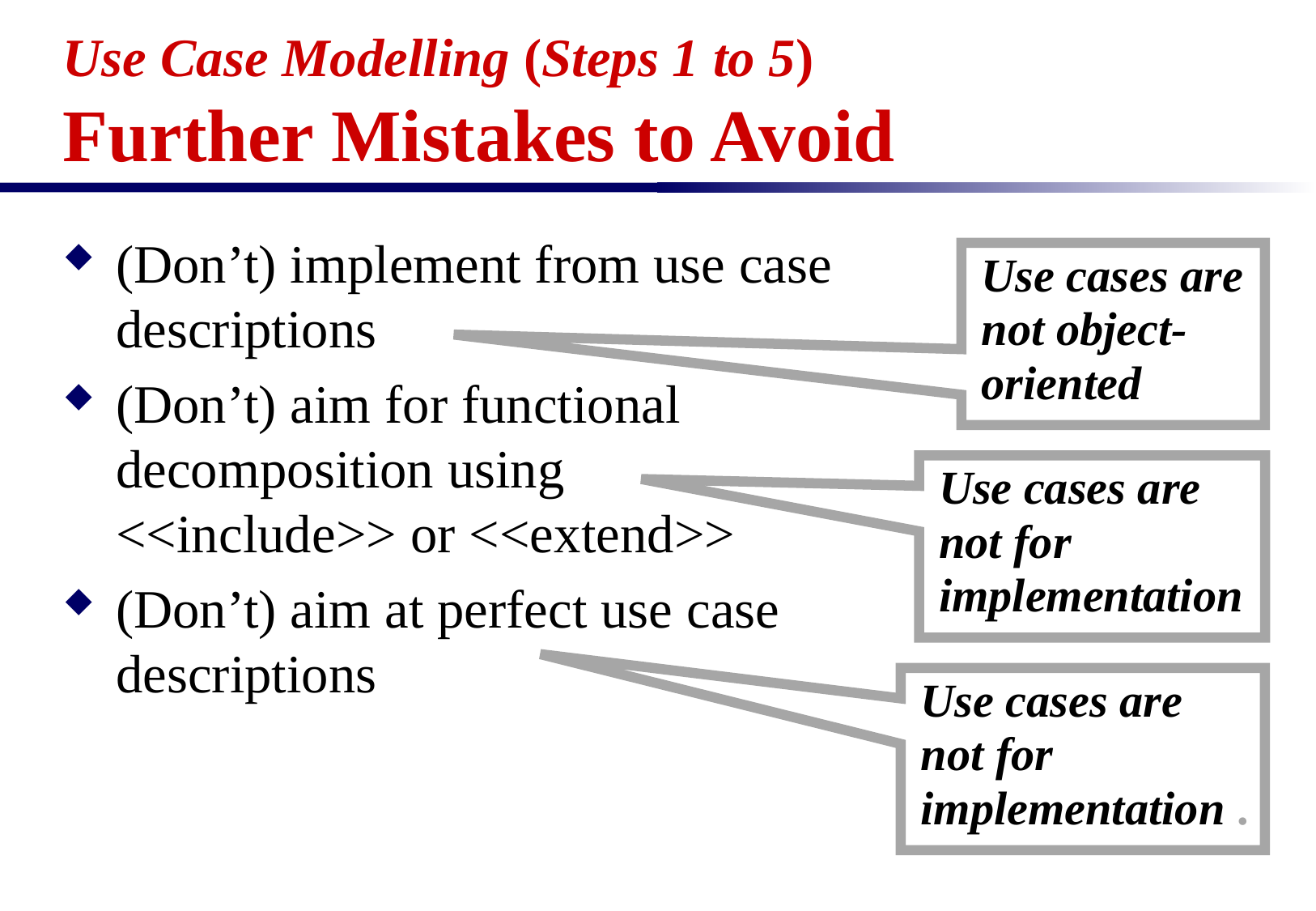

# Use Case Modelling (Steps 1 to 5) Further Mistakes to Avoid
(Don’t) implement from use case descriptions
(Don’t) aim for functional decomposition using <<include>> or <<extend>>
(Don’t) aim at perfect use case descriptions
Use cases are not object-oriented
Use cases are not for implementation
Use cases are not for implementation .